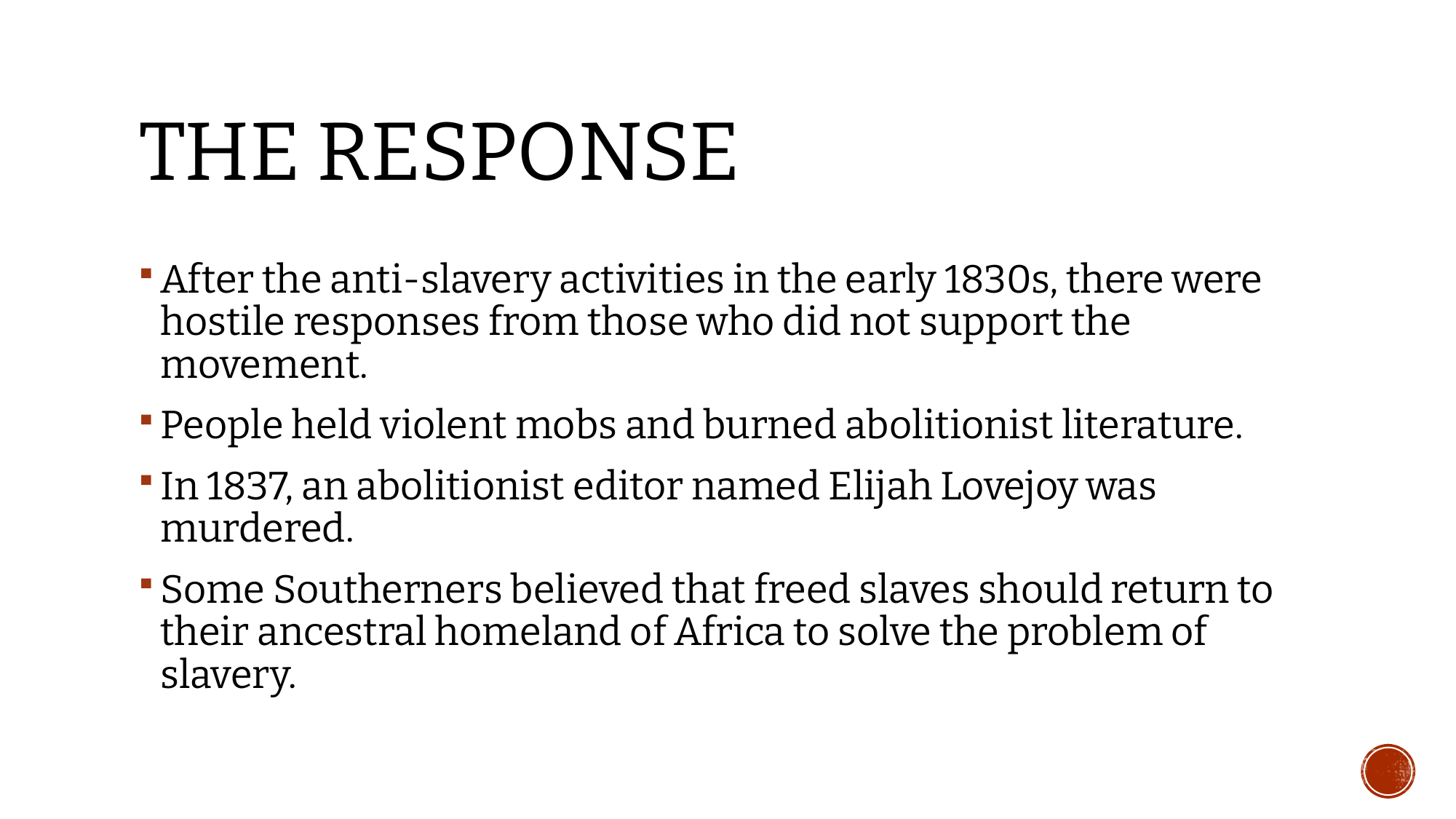

# The response
After the anti-slavery activities in the early 1830s, there were hostile responses from those who did not support the movement.
People held violent mobs and burned abolitionist literature.
In 1837, an abolitionist editor named Elijah Lovejoy was murdered.
Some Southerners believed that freed slaves should return to their ancestral homeland of Africa to solve the problem of slavery.